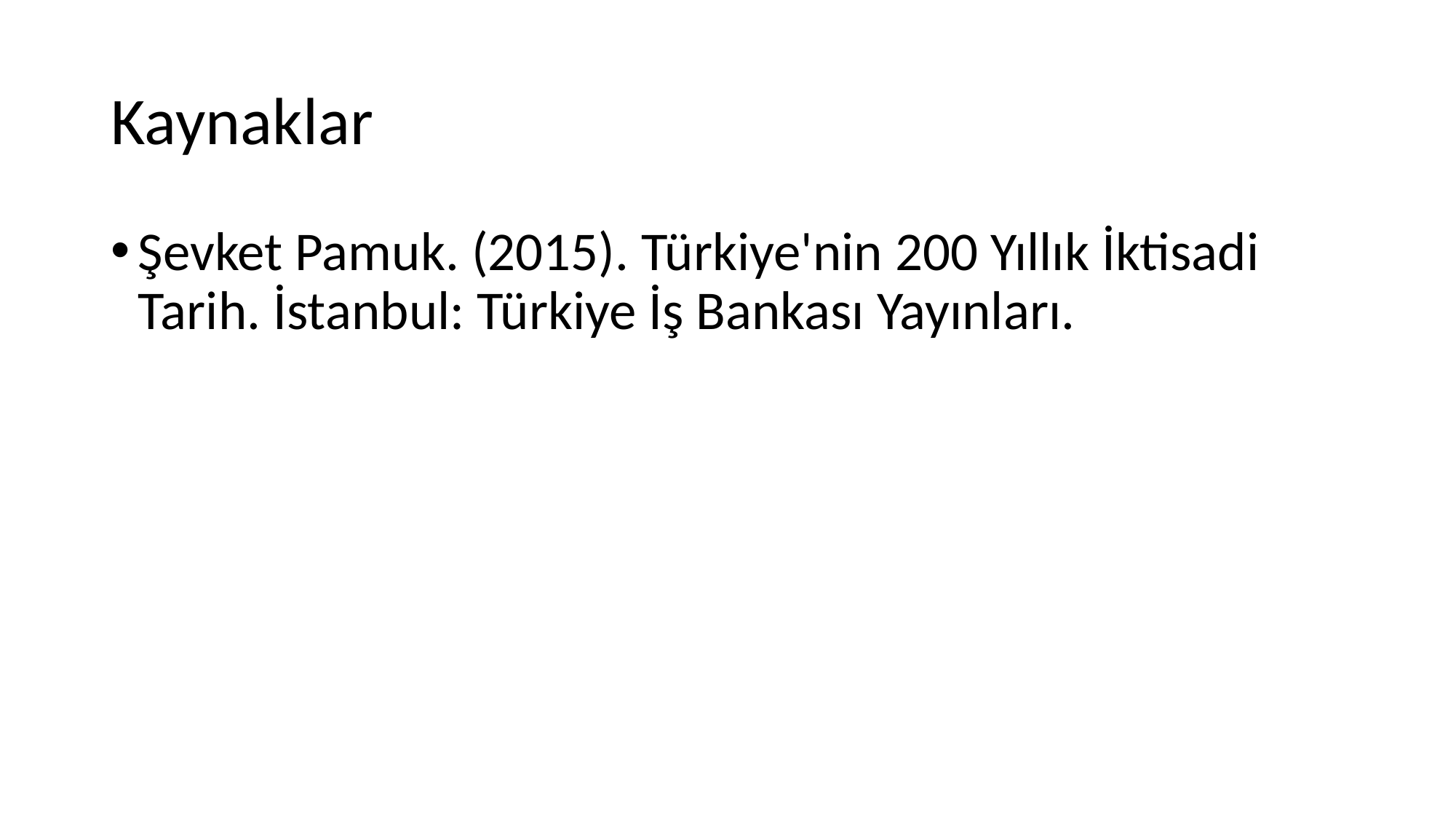

# Kaynaklar
Şevket Pamuk. (2015). Türkiye'nin 200 Yıllık İktisadi Tarih. İstanbul: Türkiye İş Bankası Yayınları.